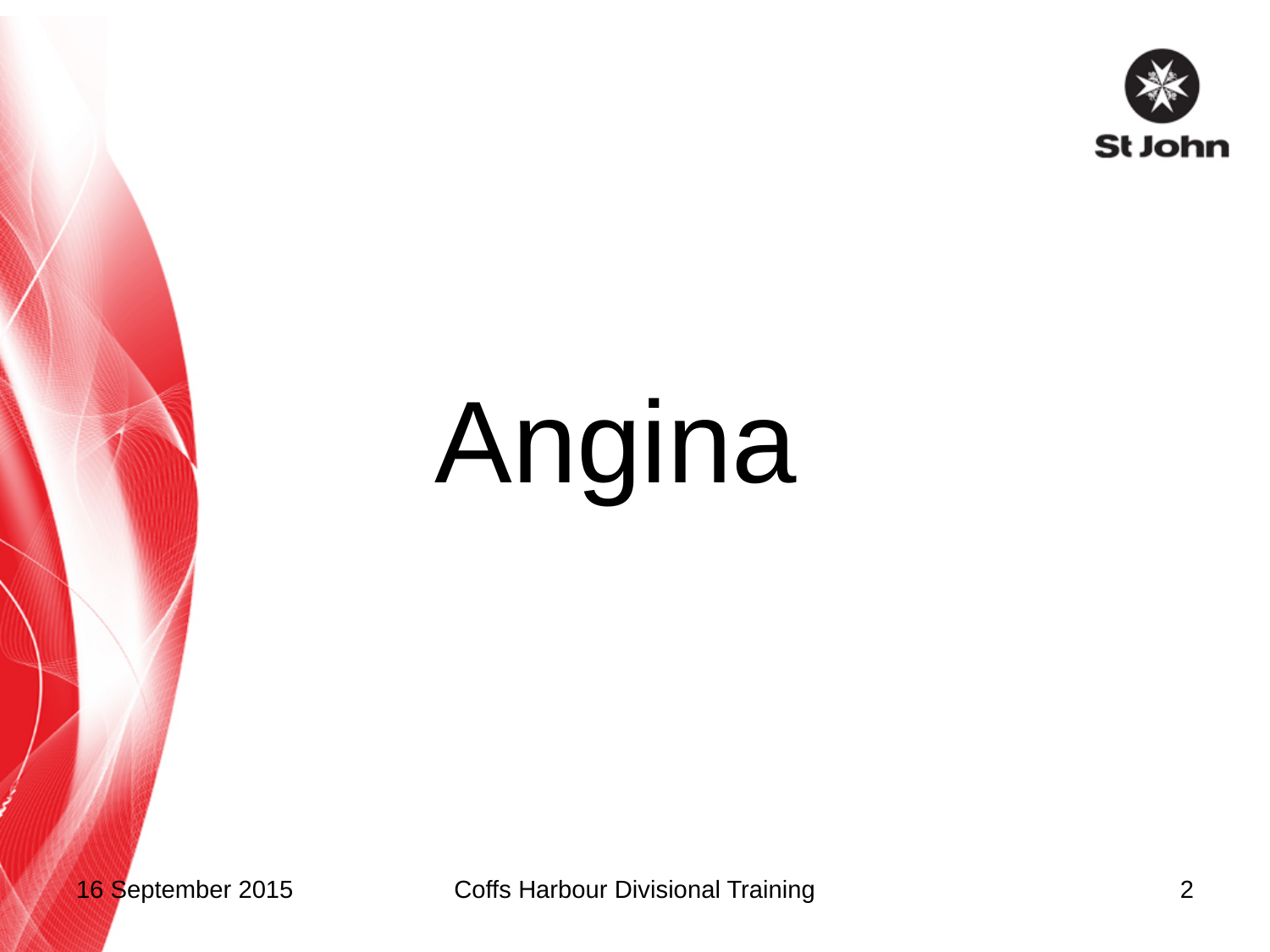

# Angina
16 September 2015
Coffs Harbour Divisional Training
2